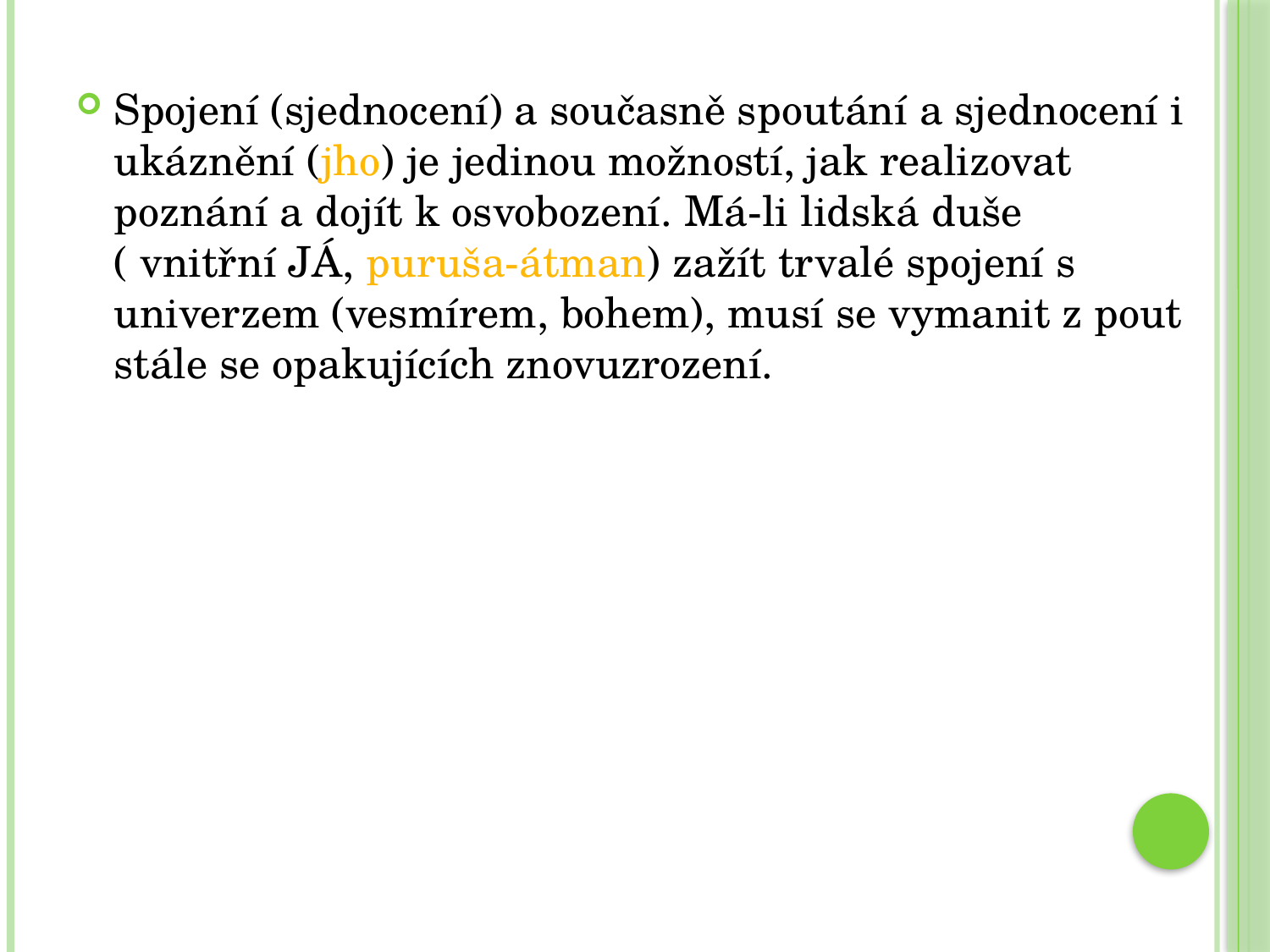

Spojení (sjednocení) a současně spoutání a sjednocení i ukáznění (jho) je jedinou možností, jak realizovat poznání a dojít k osvobození. Má-li lidská duše ( vnitřní JÁ, puruša-átman) zažít trvalé spojení s univerzem (vesmírem, bohem), musí se vymanit z pout stále se opakujících znovuzrození.